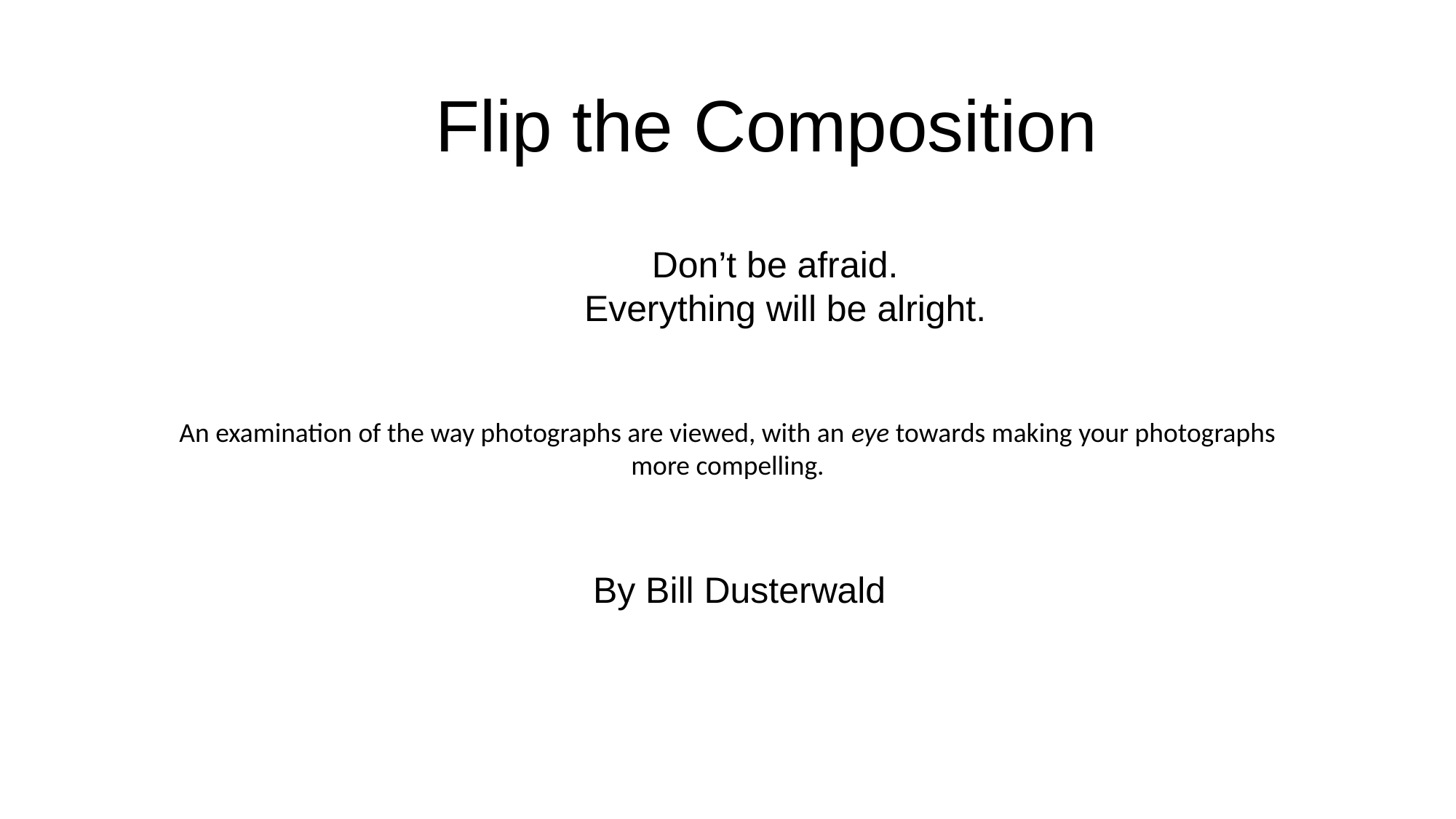

Flip the Composition
Don’t be afraid.
Everything will be alright.
An examination of the way photographs are viewed, with an eye towards making your photographs
more compelling.
By Bill Dusterwald